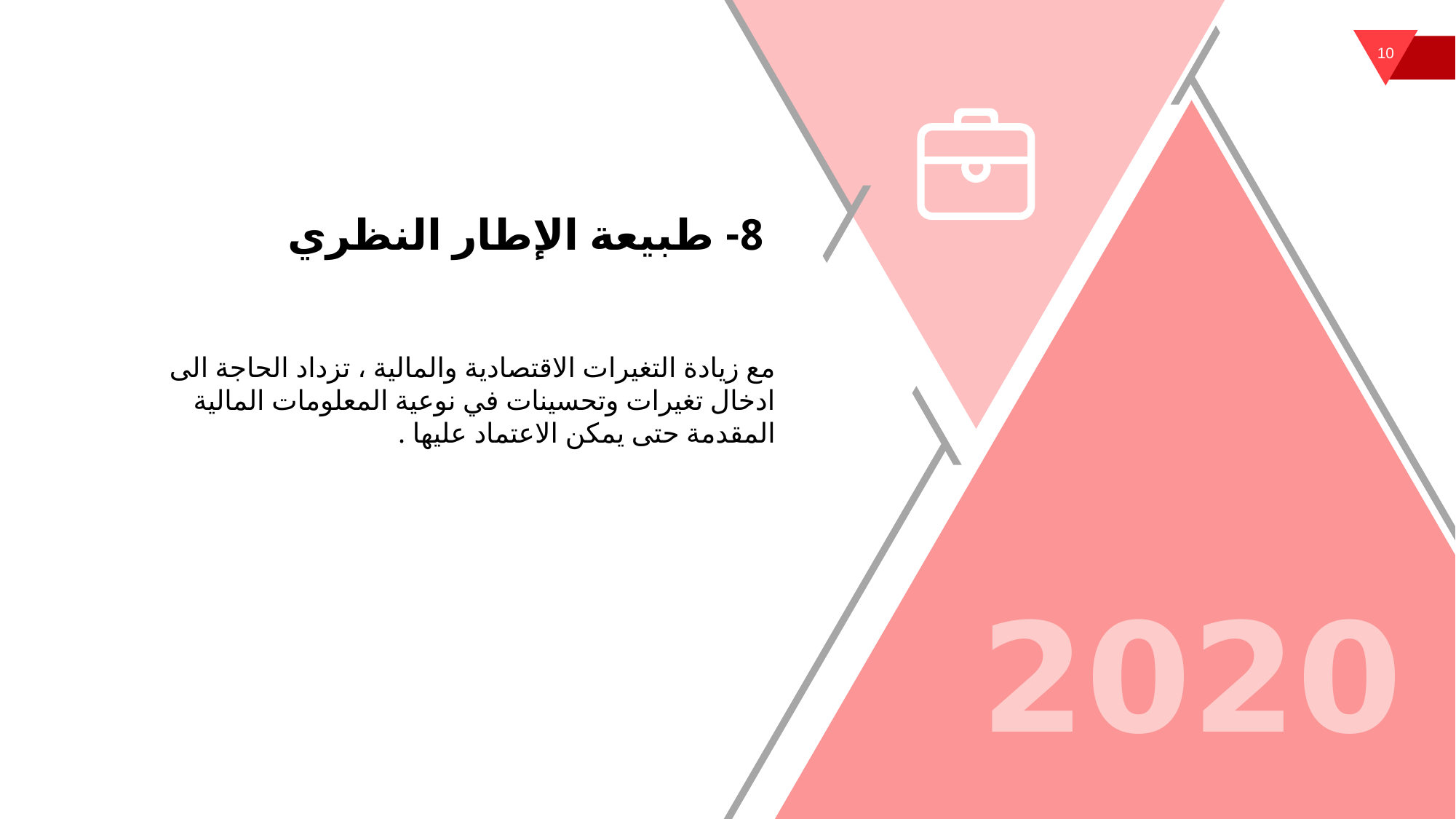

8- طبيعة الإطار النظري
مع زيادة التغيرات الاقتصادية والمالية ، تزداد الحاجة الى ادخال تغيرات وتحسينات في نوعية المعلومات المالية المقدمة حتى يمكن الاعتماد عليها .
2020